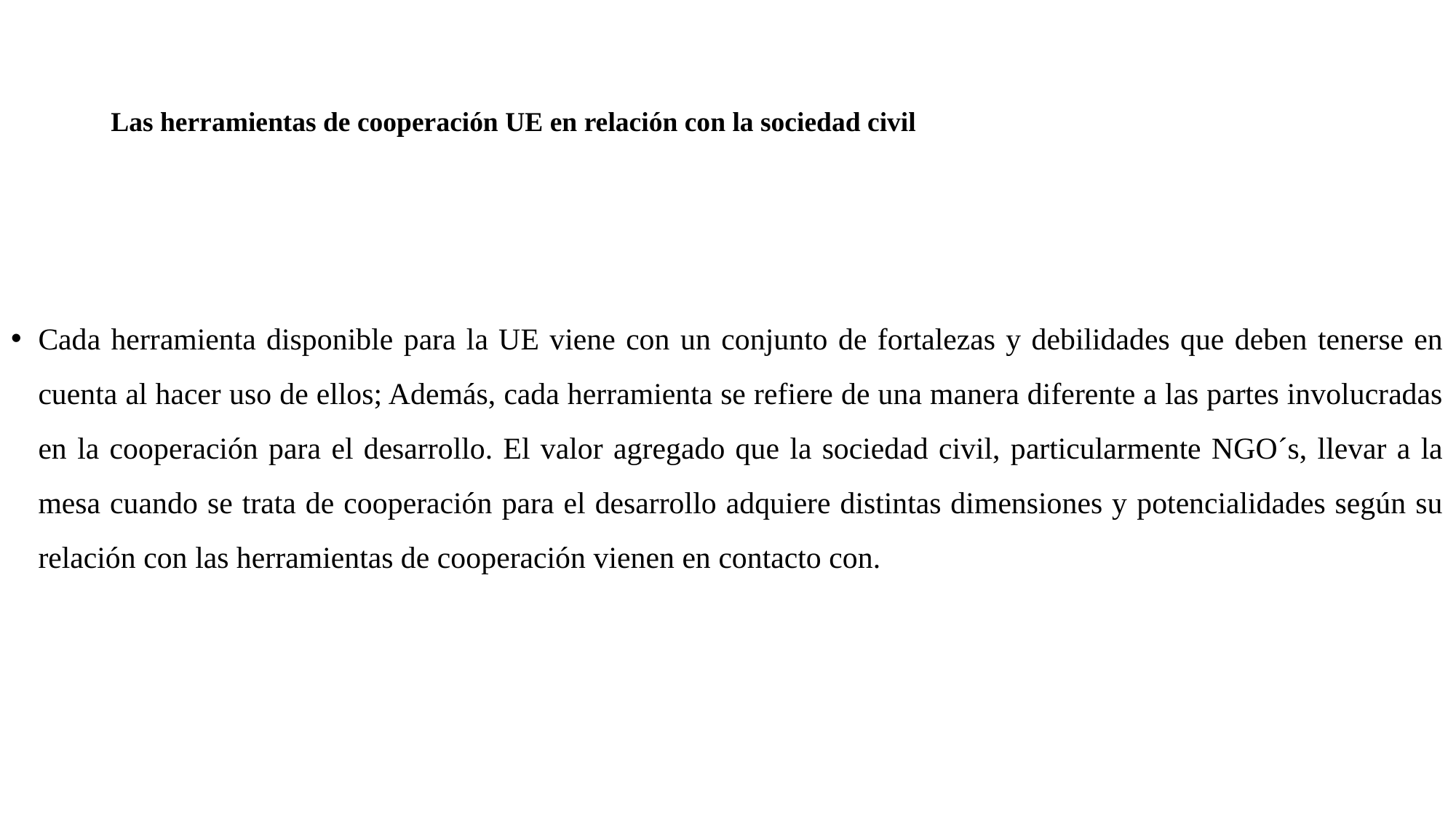

# Las herramientas de cooperación UE en relación con la sociedad civil

Cada herramienta disponible para la UE viene con un conjunto de fortalezas y debilidades que deben tenerse en cuenta al hacer uso de ellos; Además, cada herramienta se refiere de una manera diferente a las partes involucradas en la cooperación para el desarrollo. El valor agregado que la sociedad civil, particularmente NGO´s, llevar a la mesa cuando se trata de cooperación para el desarrollo adquiere distintas dimensiones y potencialidades según su relación con las herramientas de cooperación vienen en contacto con.